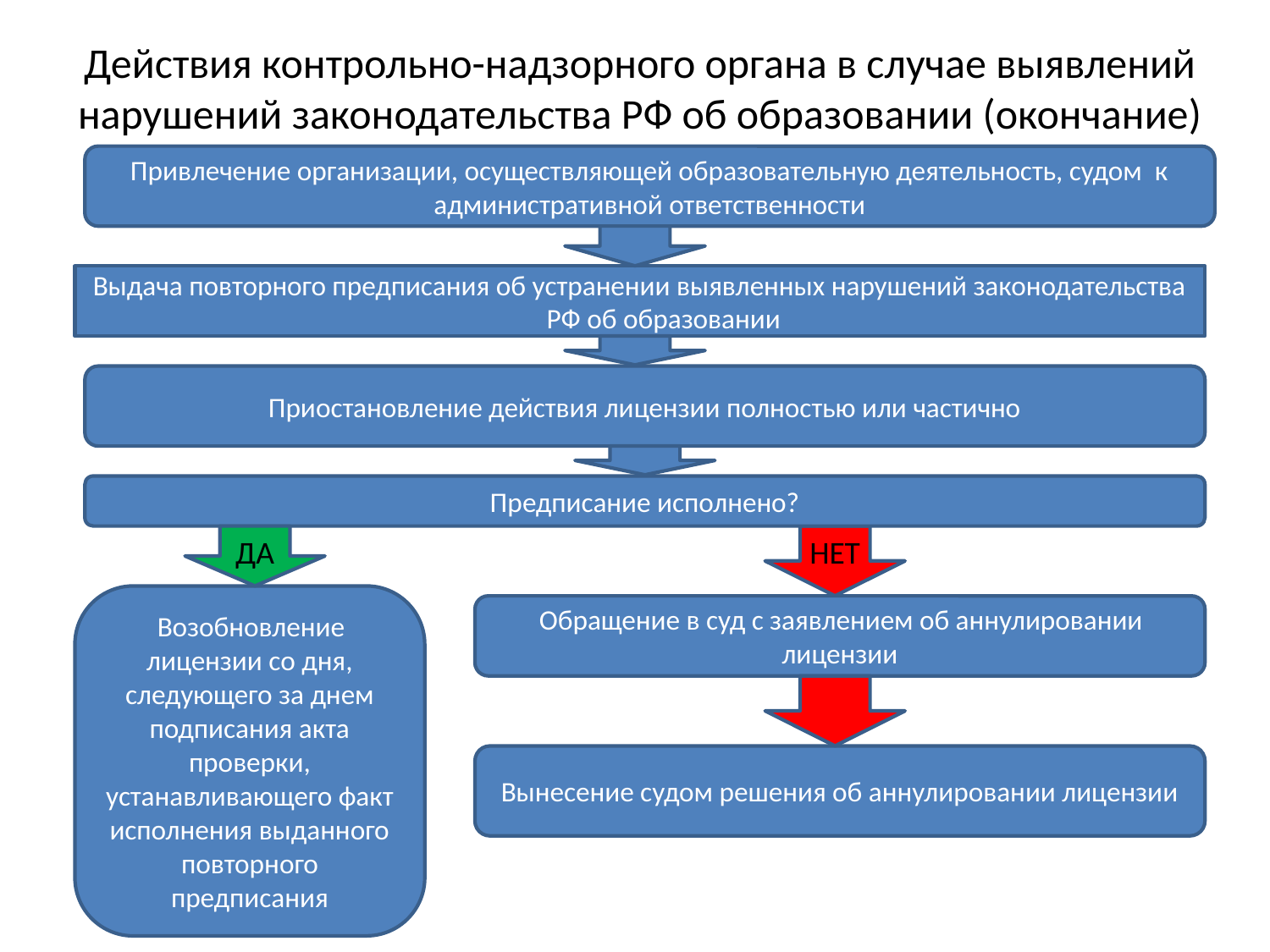

# Действия контрольно-надзорного органа в случае выявлений нарушений законодательства РФ об образовании (окончание)
Привлечение организации, осуществляющей образовательную деятельность, судом  к административной ответственности

Выдача повторного предписания об устранении выявленных нарушений законодательства РФ об образовании

Приостановление действия лицензии полностью или частично

Предписание исполнено?
ДА

НЕТ

Возобновление лицензии со дня, следующего за днем подписания акта проверки, устанавливающего факт исполнения выданного повторного предписания
Обращение в суд с заявлением об аннулировании лицензии

Вынесение судом решения об аннулировании лицензии